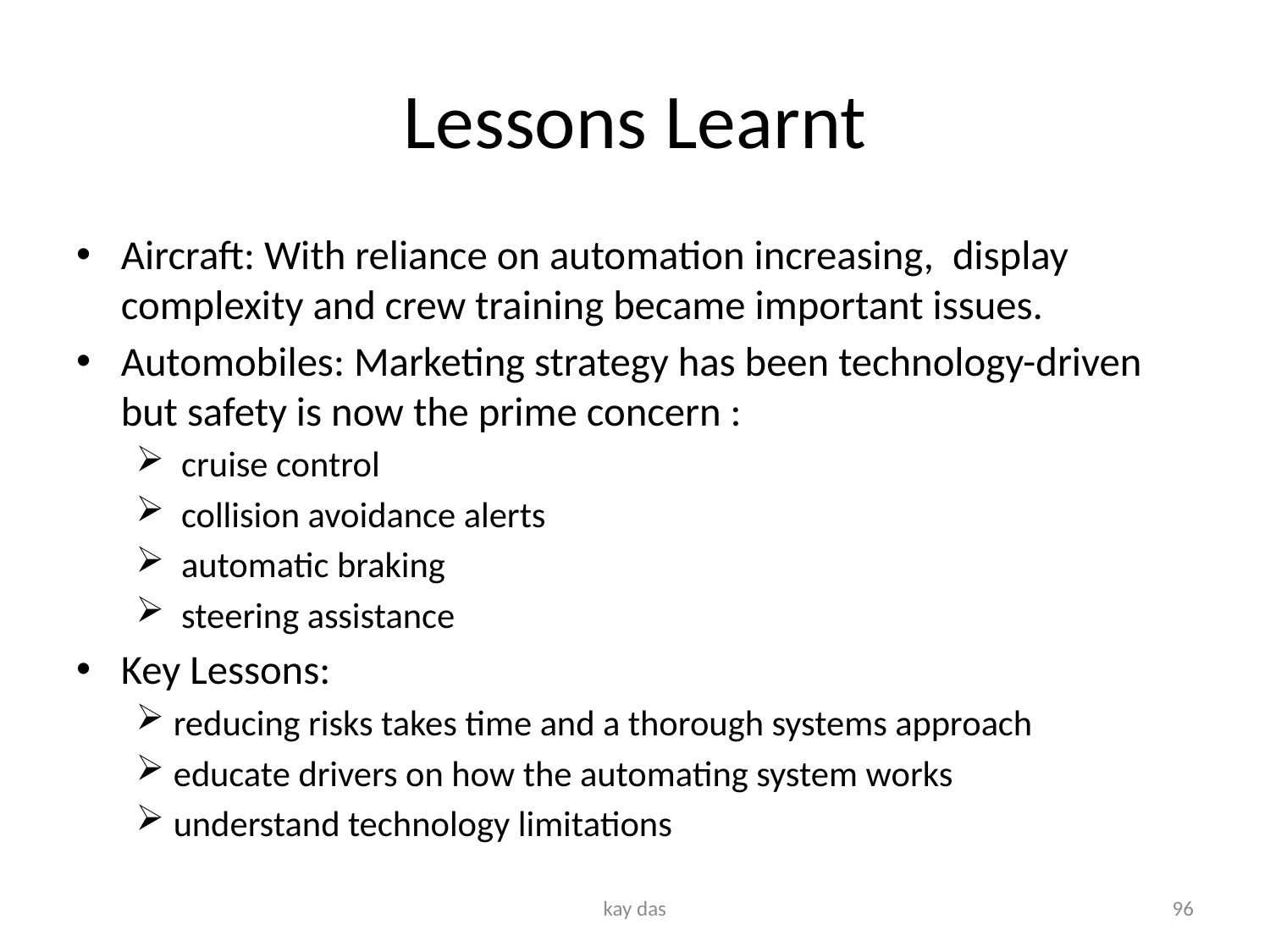

# Lessons Learnt
Aircraft: With reliance on automation increasing,  display complexity and crew training became important issues.
Automobiles: Marketing strategy has been technology-driven but safety is now the prime concern :
 cruise control
 collision avoidance alerts
 automatic braking
 steering assistance
Key Lessons:
reducing risks takes time and a thorough systems approach
educate drivers on how the automating system works
understand technology limitations

kay das
96